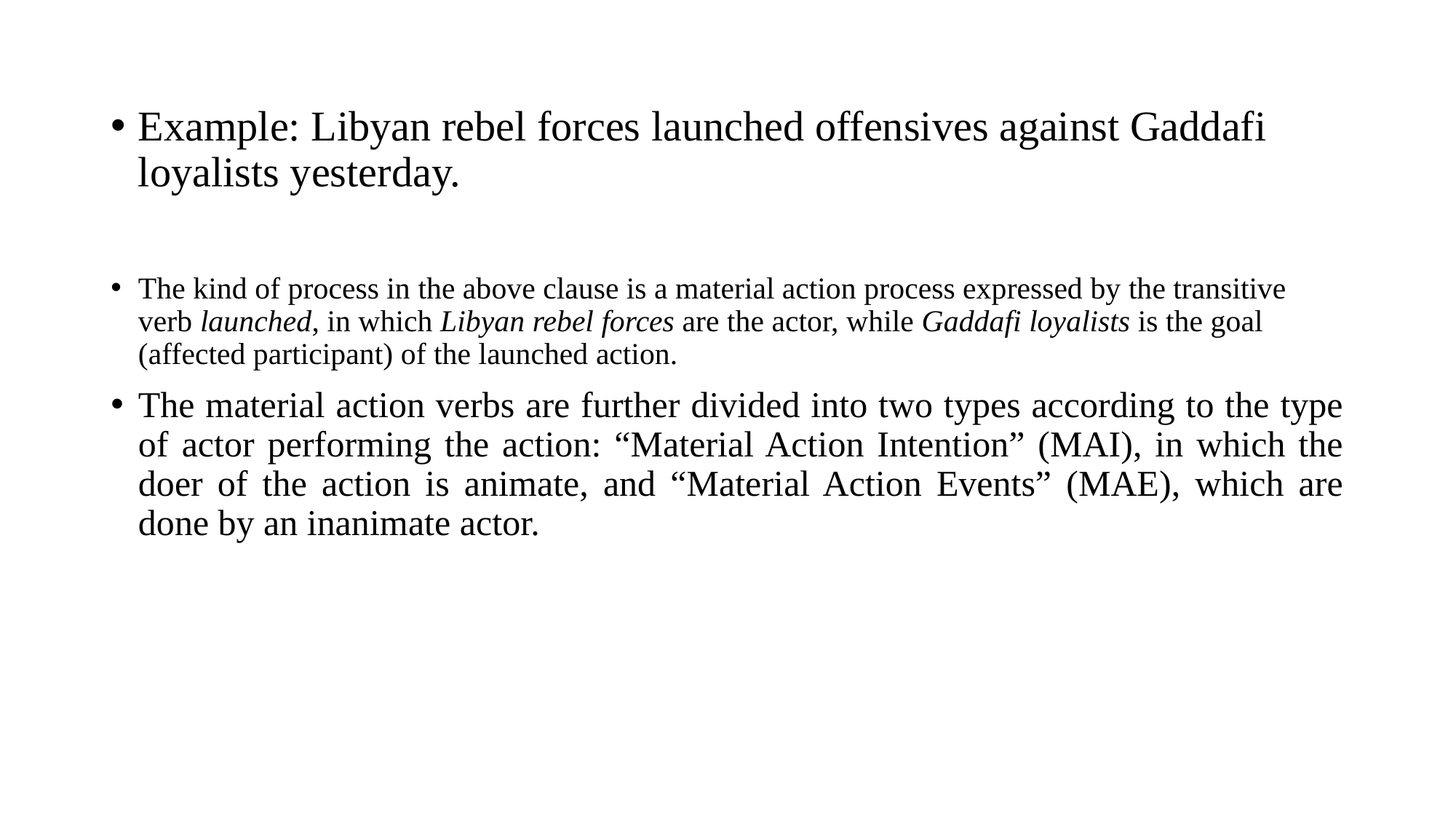

Example: Libyan rebel forces launched offensives against Gaddafi loyalists yesterday.

The kind of process in the above clause is a material action process expressed by the transitive verb launched, in which Libyan rebel forces are the actor, while Gaddafi loyalists is the goal (affected participant) of the launched action.
The material action verbs are further divided into two types according to the type of actor performing the action: “Material Action Intention” (MAI), in which the doer of the action is animate, and “Material Action Events” (MAE), which are done by an inanimate actor.